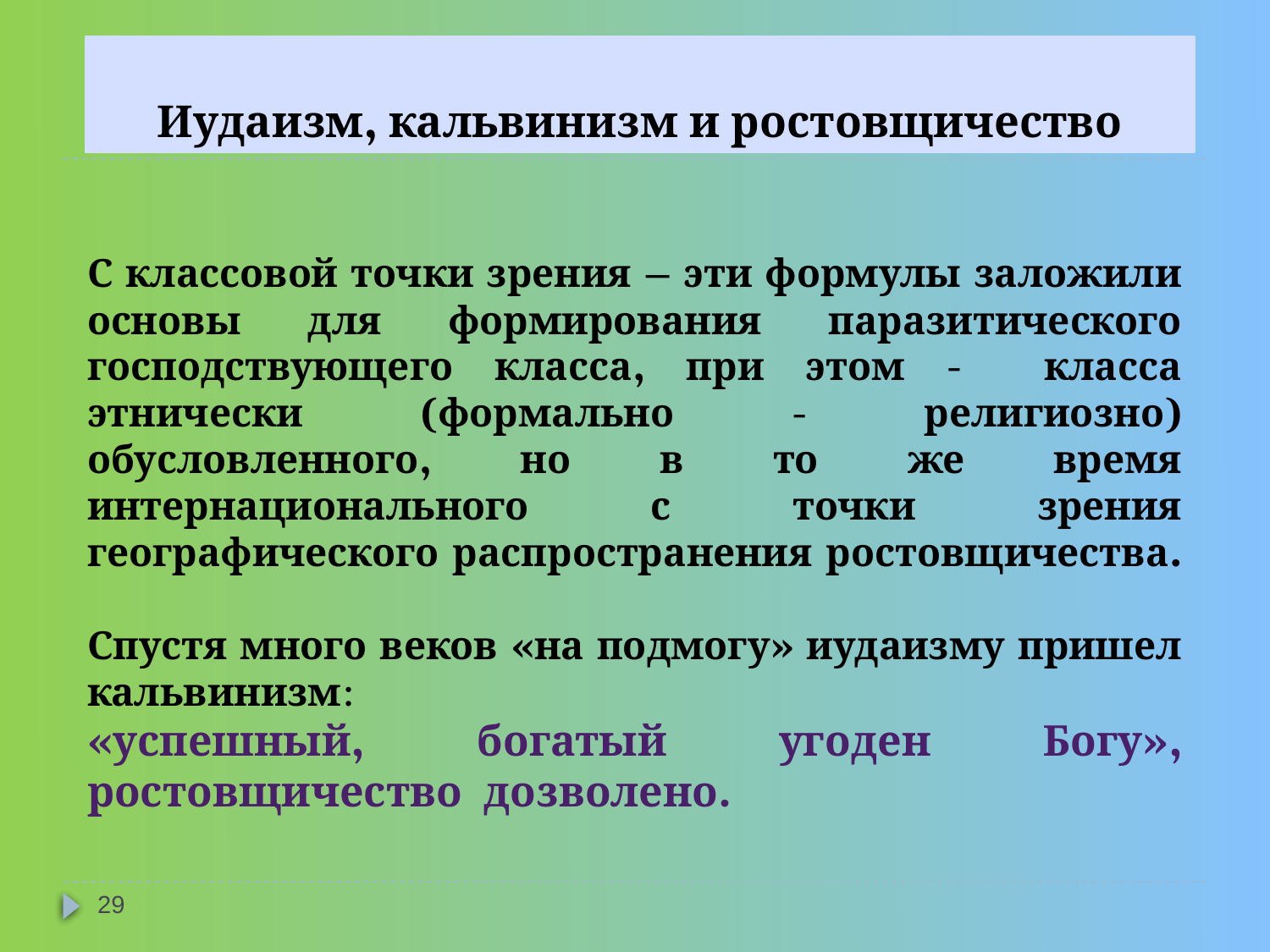

# Иудаизм, кальвинизм и ростовщичество

С классовой точки зрения – эти формулы заложили основы для формирования паразитического господствующего класса, при этом -  класса этнически (формально - религиозно) обусловленного, но в то же время интернационального с точки зрения географического распространения ростовщичества.

Спустя много веков «на подмогу» иудаизму пришел кальвинизм:
«успешный, богатый угоден Богу», ростовщичество  дозволено.
29